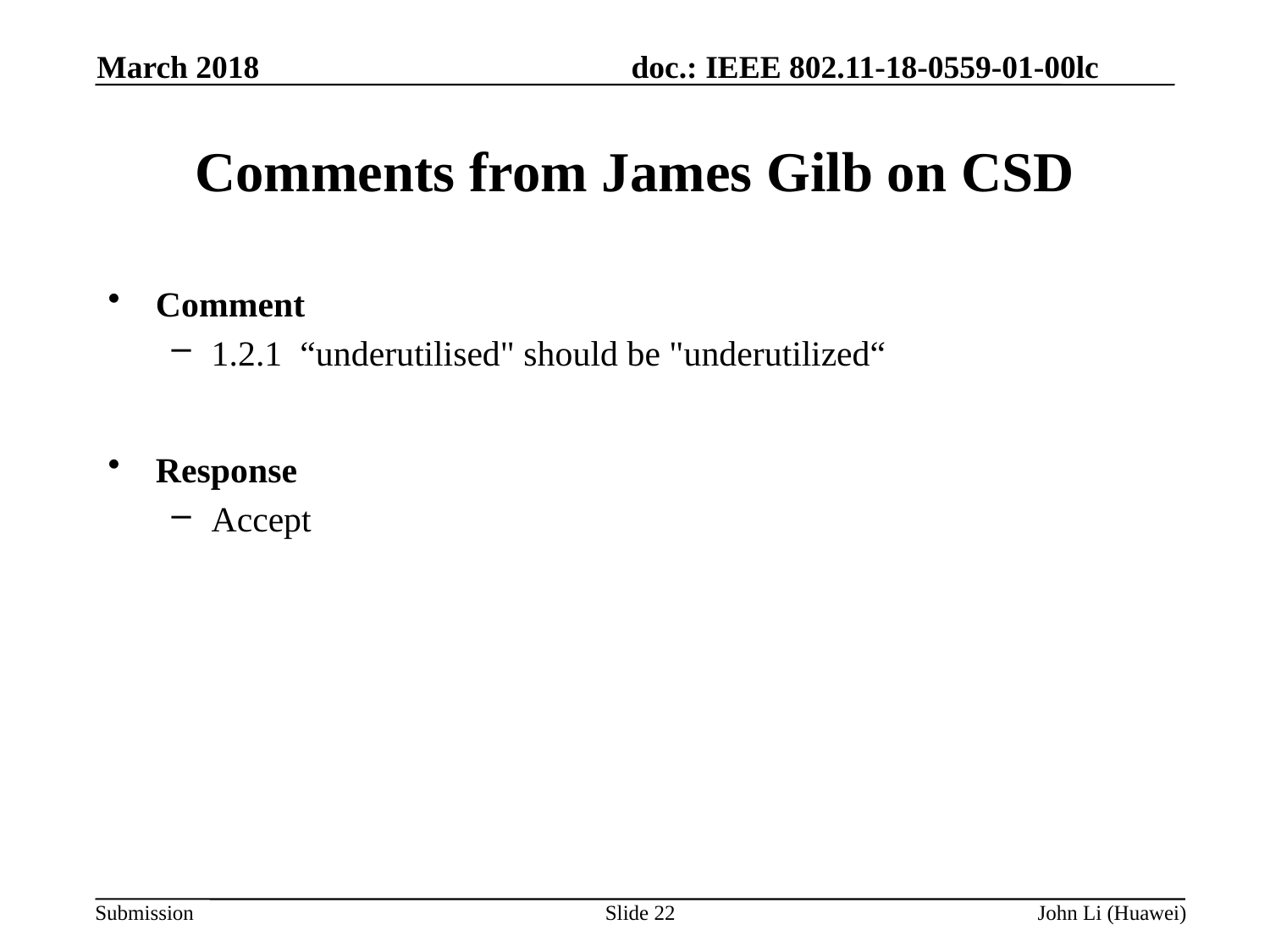

March 2018
# Comments from James Gilb on CSD
Comment
1.2.1  “underutilised" should be "underutilized“

Response
Accept
Slide 22
John Li (Huawei)